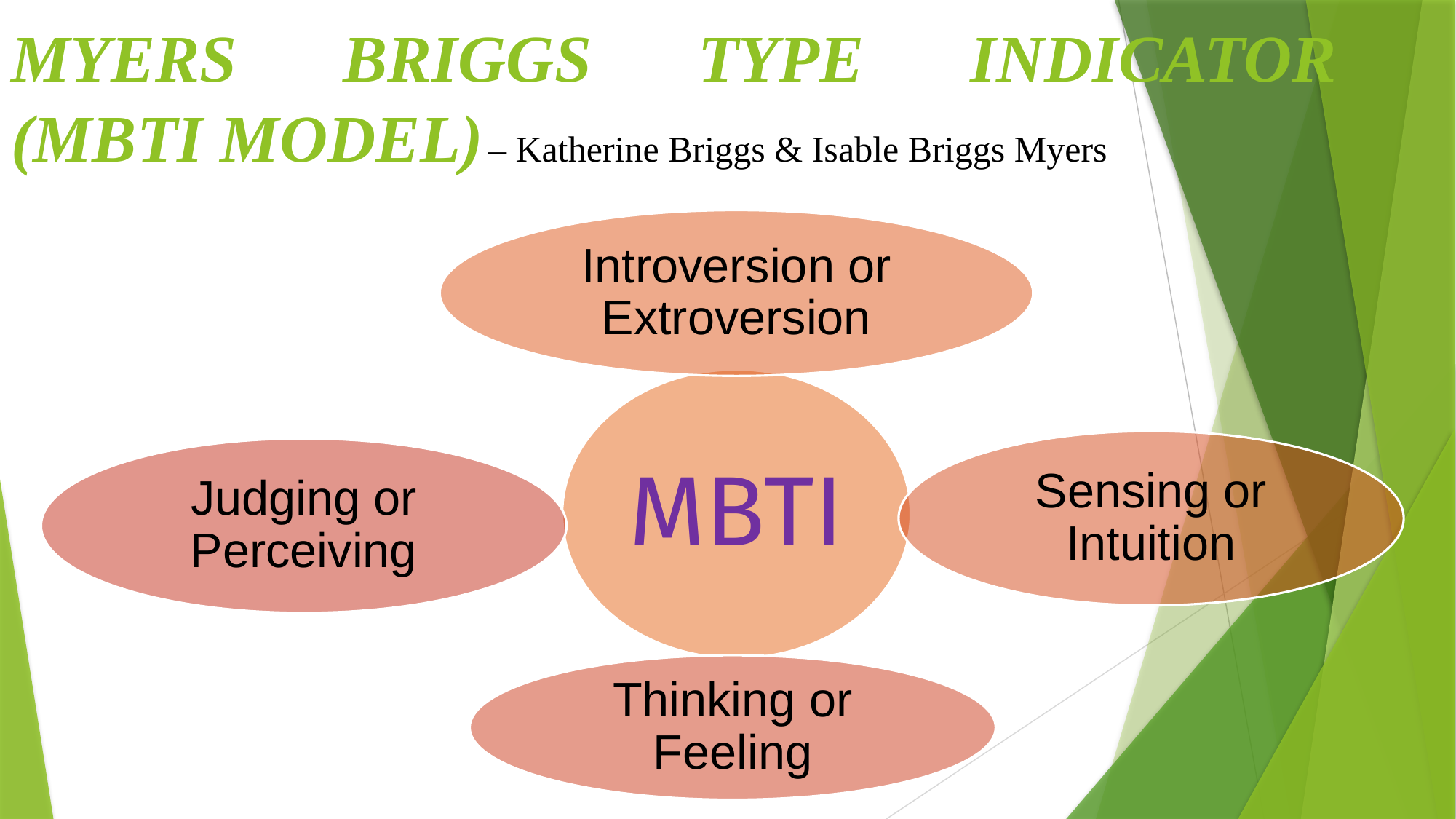

# MYERS BRIGGS TYPE INDICATOR (MBTI MODEL) – Katherine Briggs & Isable Briggs Myers
MBTI
Introversion or Extroversion
Sensing or Intuition
Thinking or Feeling
Judging or Perceiving